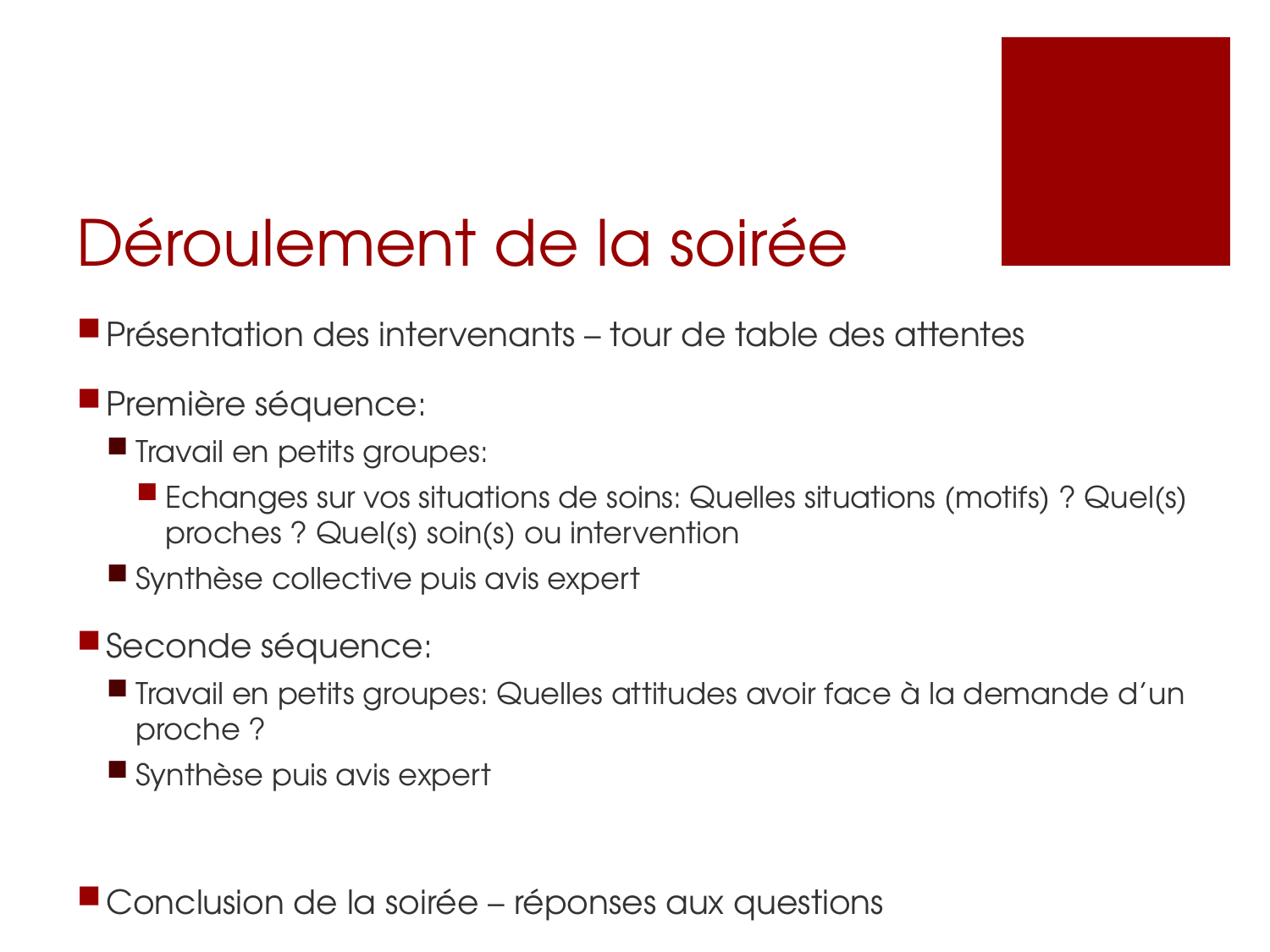

# Déroulement de la soirée
Présentation des intervenants – tour de table des attentes
Première séquence:
Travail en petits groupes:
Echanges sur vos situations de soins: Quelles situations (motifs) ? Quel(s) proches ? Quel(s) soin(s) ou intervention
Synthèse collective puis avis expert
Seconde séquence:
Travail en petits groupes: Quelles attitudes avoir face à la demande d’un proche ?
Synthèse puis avis expert

Conclusion de la soirée – réponses aux questions